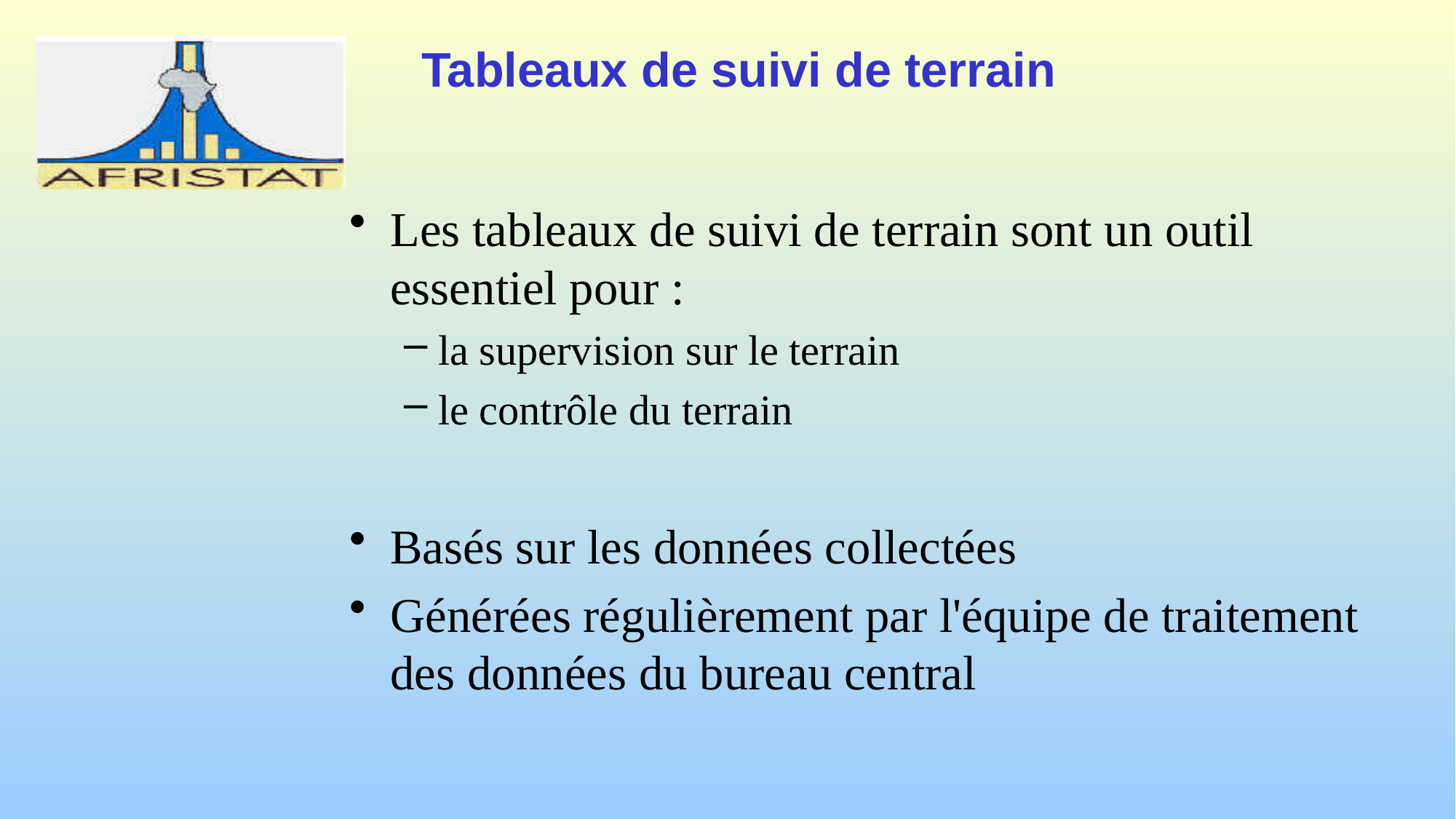

# Tableaux de suivi de terrain
Les tableaux de suivi de terrain sont un outil essentiel pour :
la supervision sur le terrain
le contrôle du terrain

Basés sur les données collectées
Générées régulièrement par l'équipe de traitement des données du bureau central